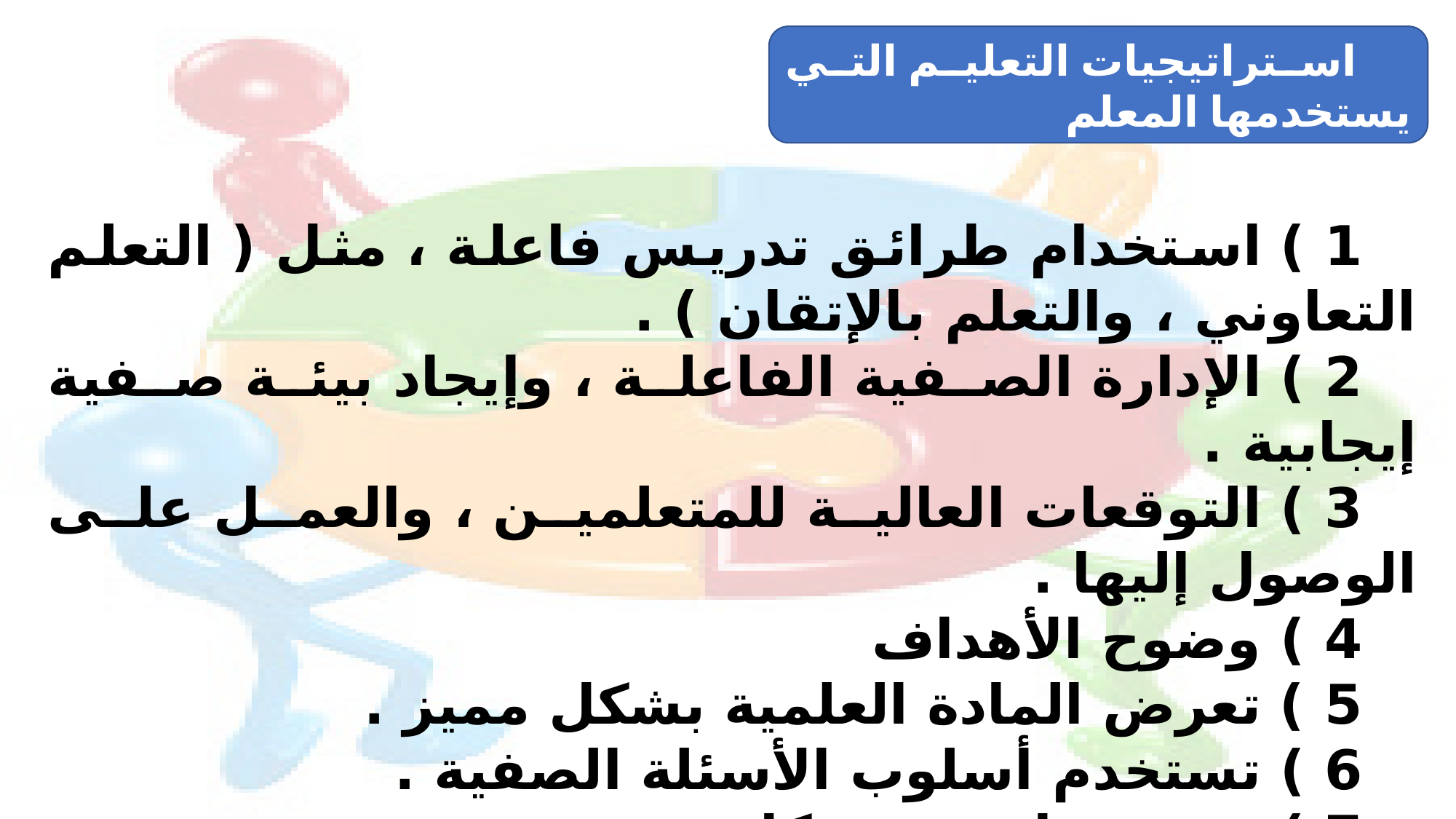

استراتيجيات التعليم التي يستخدمها المعلم
1 ) استخدام طرائق تدريس فاعلة ، مثل ( التعلم التعاوني ، والتعلم بالإتقان ) .
2 ) الإدارة الصفية الفاعلة ، وإيجاد بيئة صفية إيجابية .
3 ) التوقعات العالية للمتعلمين ، والعمل على الوصول إليها .
4 ) وضوح الأهداف
5 ) تعرض المادة العلمية بشكل مميز .
6 ) تستخدم أسلوب الأسئلة الصفية .
7 ) تقدم تمارين بعد كل مفهوم جديد .
8 ) تقوم بعملية التقويم المستمر والتغذية الراجعة وإعادة التدريس .